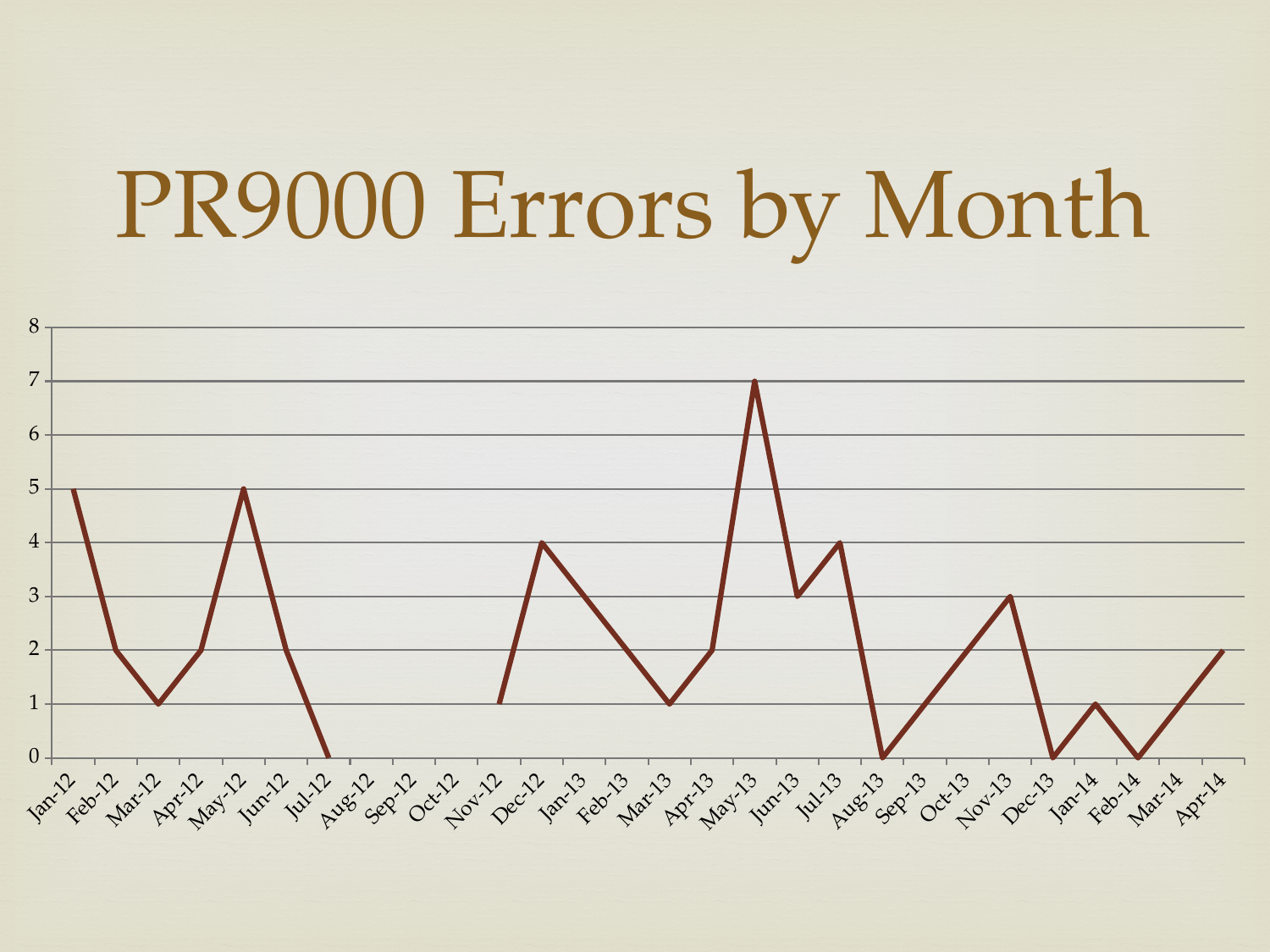

PR9000 Errors by Month

### Chart

| Category |  |
|---|---|
| 40909 | 5.0 |
| 40940 | 2.0 |
| 40969 | 1.0 |
| 41000 | 2.0 |
| 41030 | 5.0 |
| 41061 | 2.0 |
| 41091 | 0.0 |
| 41122 | None |
| 41153 | None |
| 41183 | None |
| 41214 | 1.0 |
| 41244 | 4.0 |
| 41275 | 3.0 |
| 41306 | 2.0 |
| 41334 | 1.0 |
| 41365 | 2.0 |
| 41395 | 7.0 |
| 41426 | 3.0 |
| 41456 | 4.0 |
| 41487 | 0.0 |
| 41518 | 1.0 |
| 41548 | 2.0 |
| 41579 | 3.0 |
| 41609 | 0.0 |
| 41640 | 1.0 |
| 41671 | 0.0 |
| 41699 | 1.0 |
| 41730 | 2.0 |